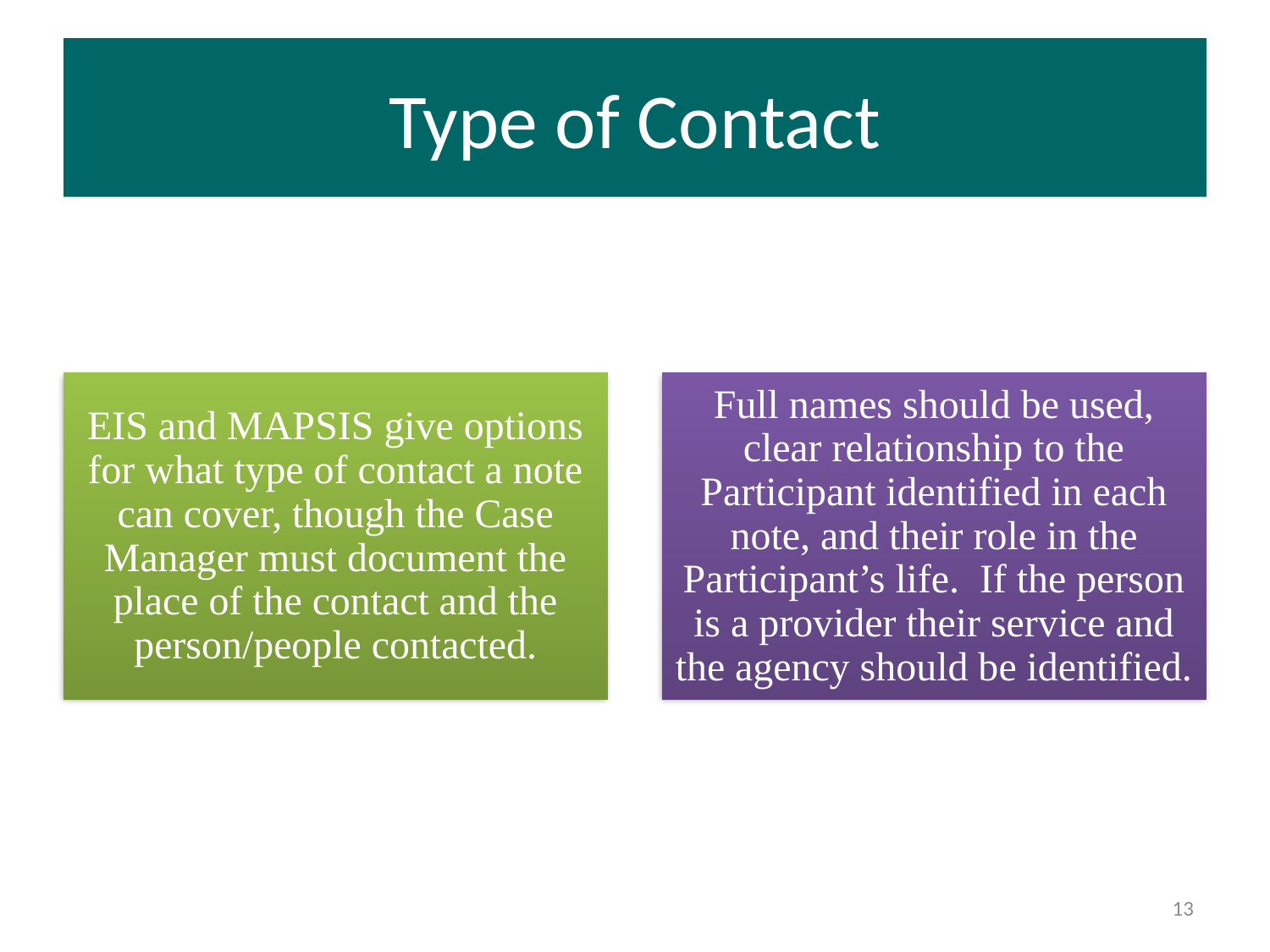

# Type of Contact
EIS and MAPSIS give options for what type of contact a note can cover, though the Case Manager must document the place of the contact and the person/people contacted.
Full names should be used, clear relationship to the Participant identified in each note, and their role in the Participant’s life.  If the person is a provider their service and the agency should be identified.
13